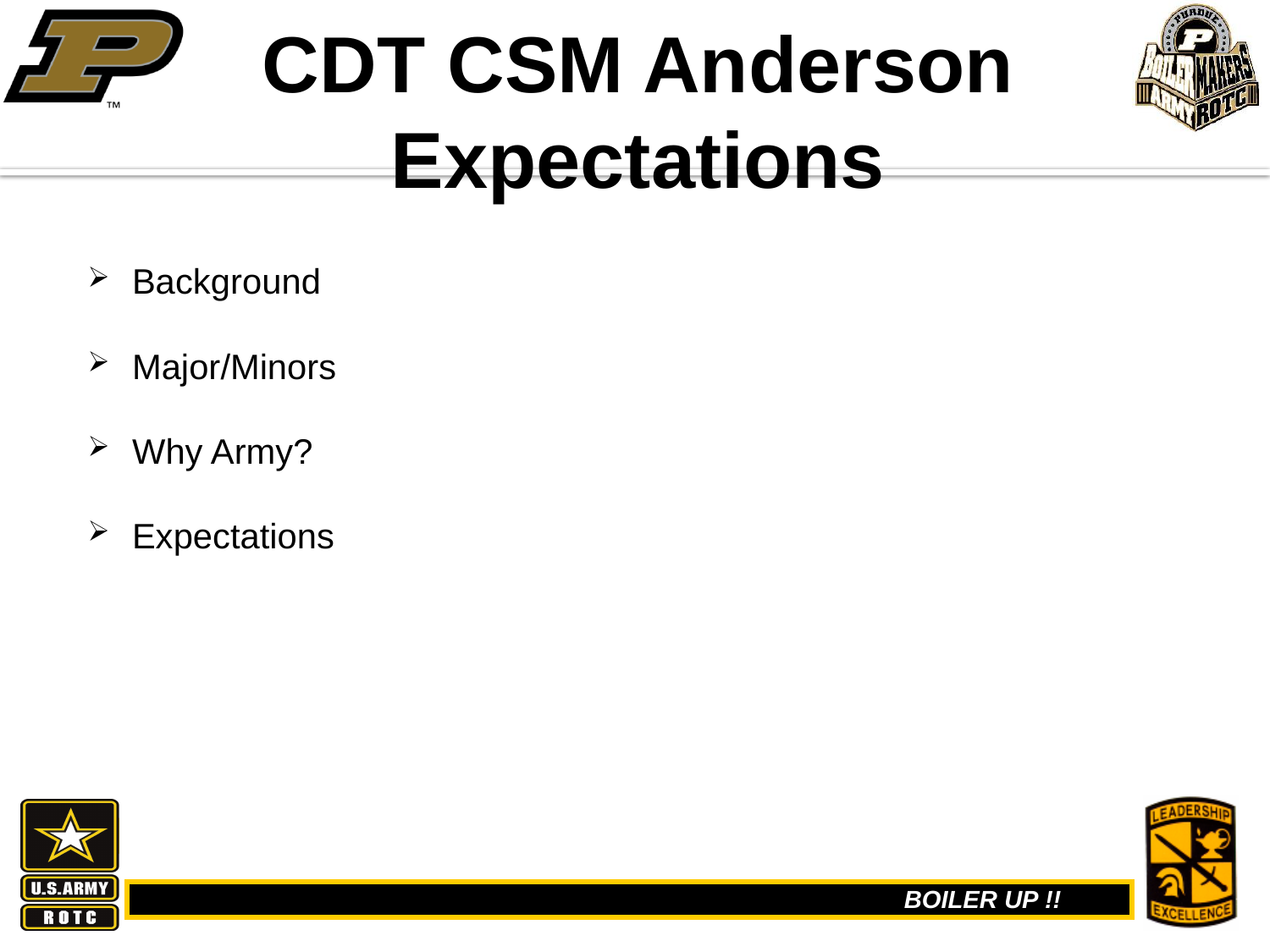

# CDT CSM Anderson Expectations
Background

Major/Minors

Why Army?

Expectations